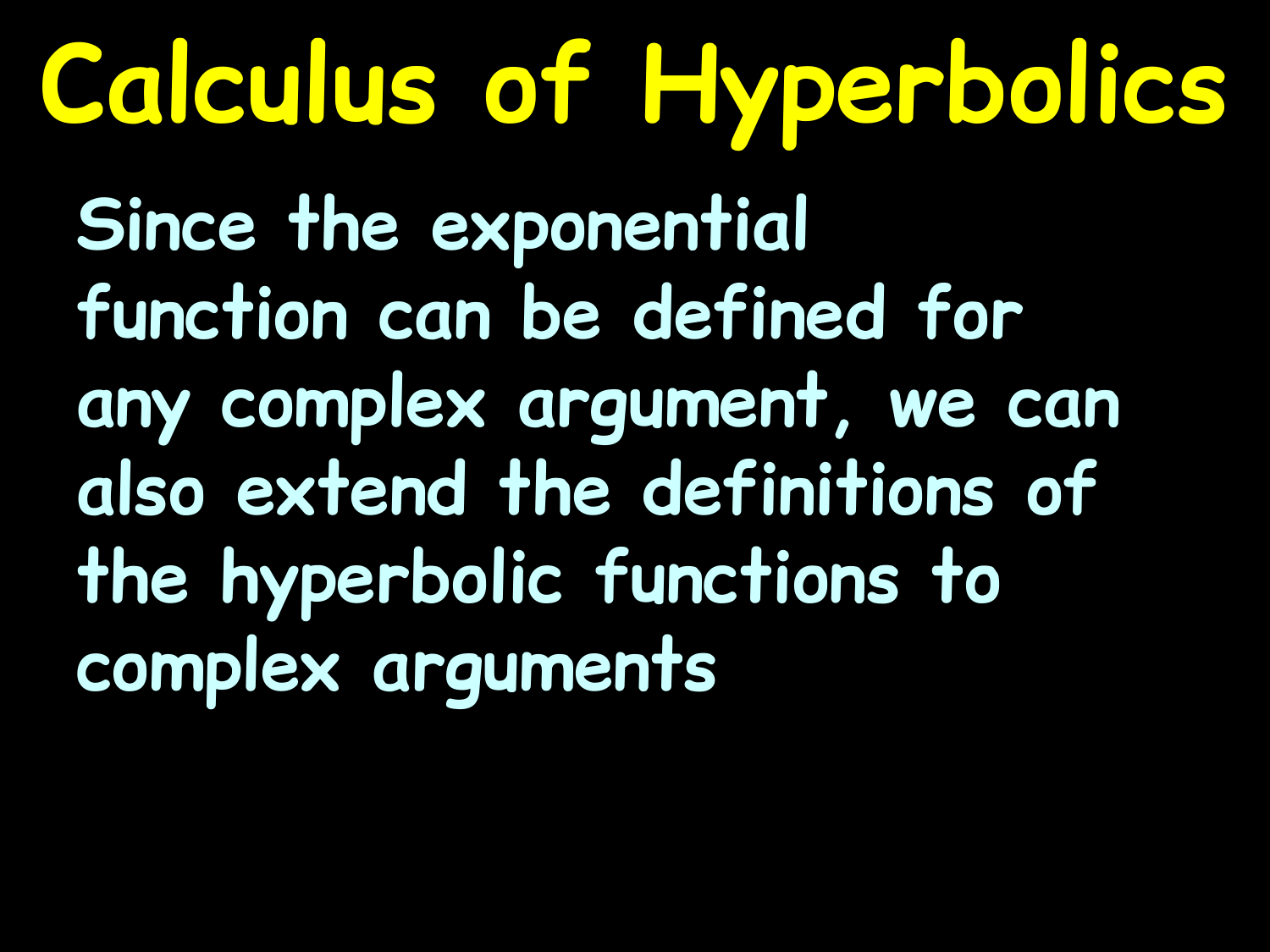

# Calculus of Hyperbolics
Since the exponential function can be defined for any complex argument, we can also extend the definitions of the hyperbolic functions to complex arguments